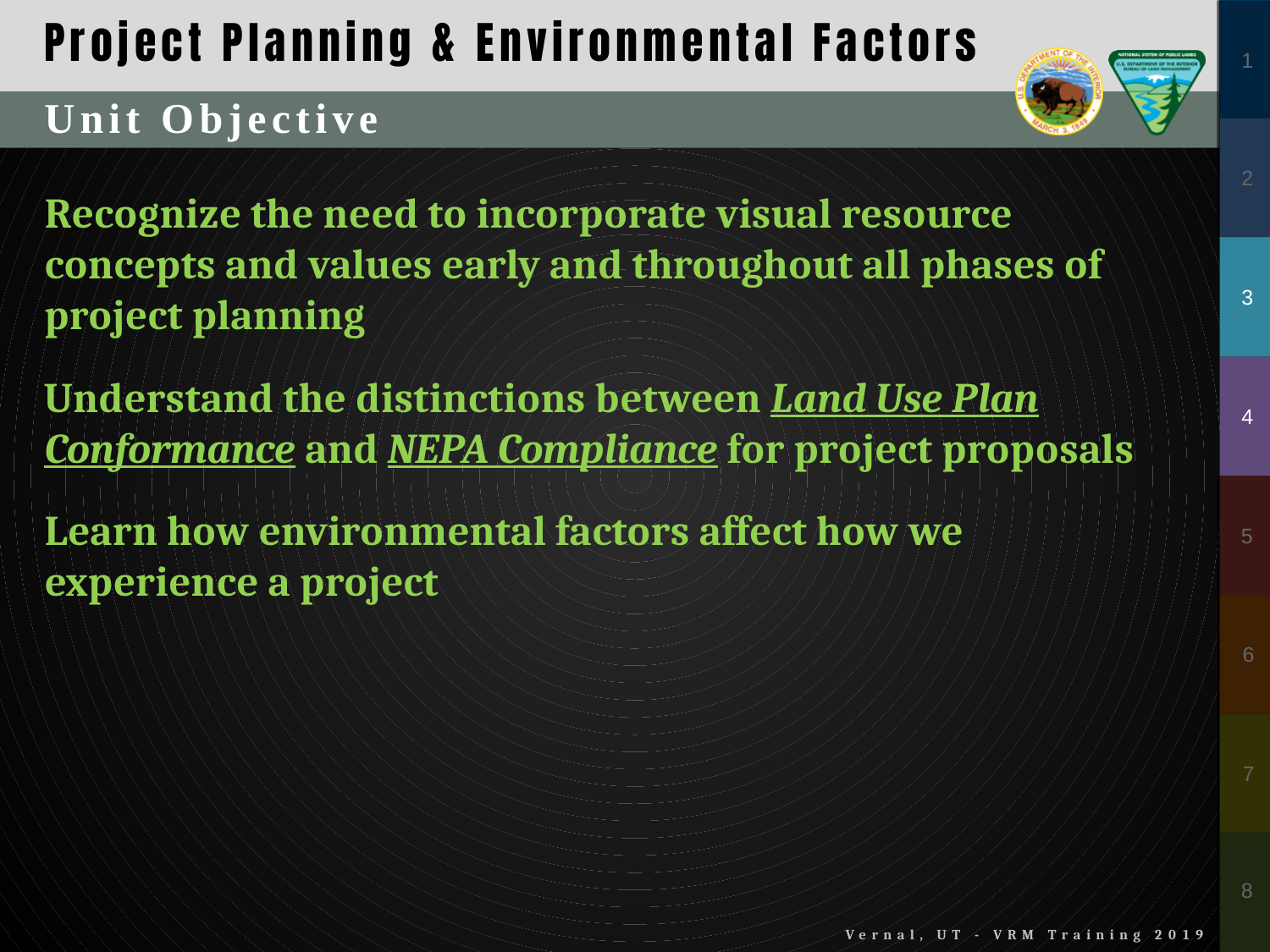

Project Planning & Environmental Factors
Unit Objective
Recognize the need to incorporate visual resource concepts and values early and throughout all phases of project planning
Understand the distinctions between Land Use Plan Conformance and NEPA Compliance for project proposals
Learn how environmental factors affect how we experience a project